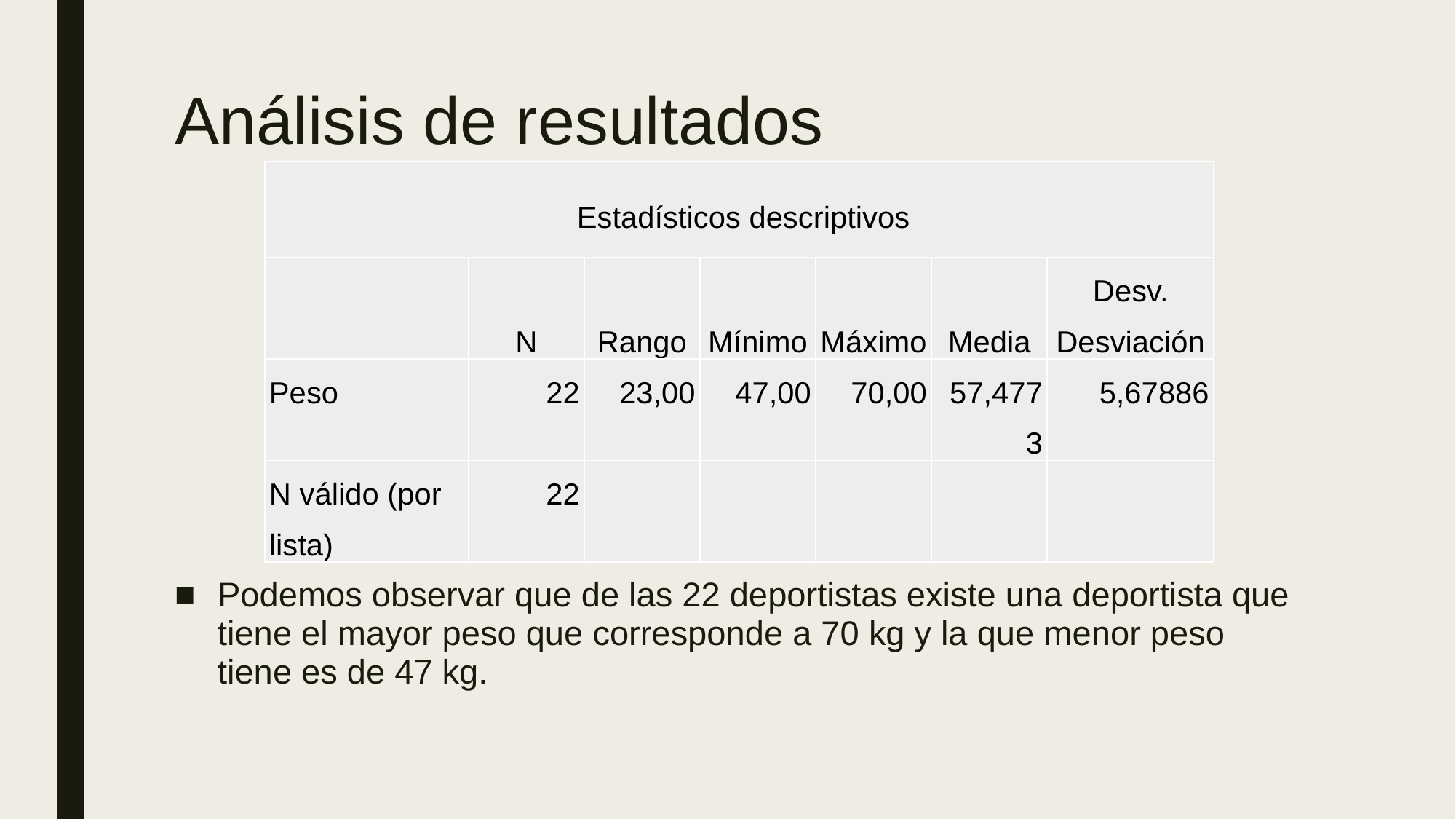

# Análisis de resultados
| Estadísticos descriptivos |  |  |  |  |  |  |
| --- | --- | --- | --- | --- | --- | --- |
|  | N | Rango | Mínimo | Máximo | Media | Desv. Desviación |
| Peso | 22 | 23,00 | 47,00 | 70,00 | 57,4773 | 5,67886 |
| N válido (por lista) | 22 |  |  |  |  |  |

Podemos observar que de las 22 deportistas existe una deportista que tiene el mayor peso que corresponde a 70 kg y la que menor peso tiene es de 47 kg.